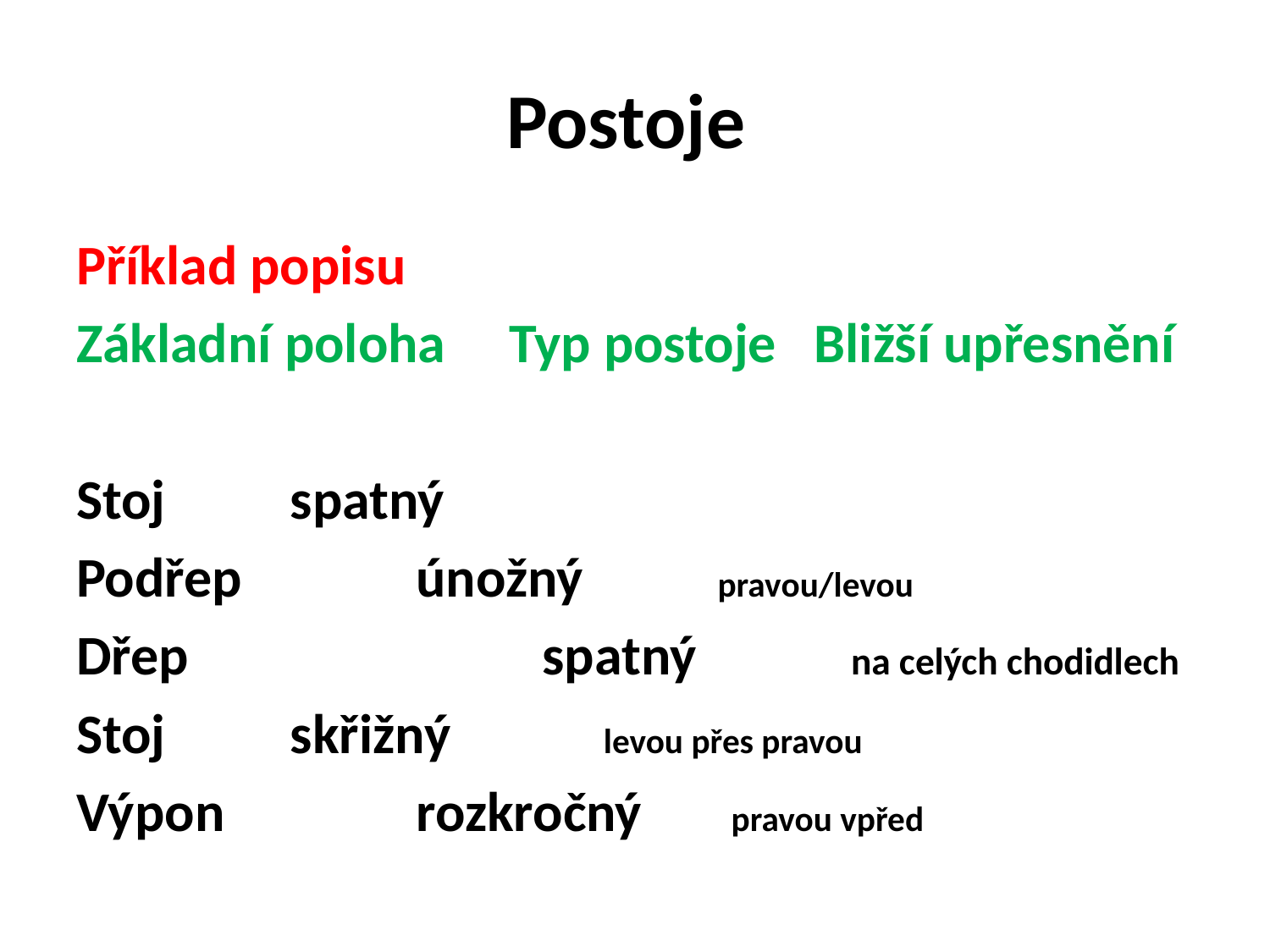

# Postoje
Příklad popisu
Základní poloha     Typ postoje   Bližší upřesnění

Stoj 			       spatný
Podřep		       únožný 	 pravou/levou
Dřep                            spatný            na celých chodidlech
Stoj 			       skřižný            levou přes pravou
Výpon 		       rozkročný       pravou vpřed